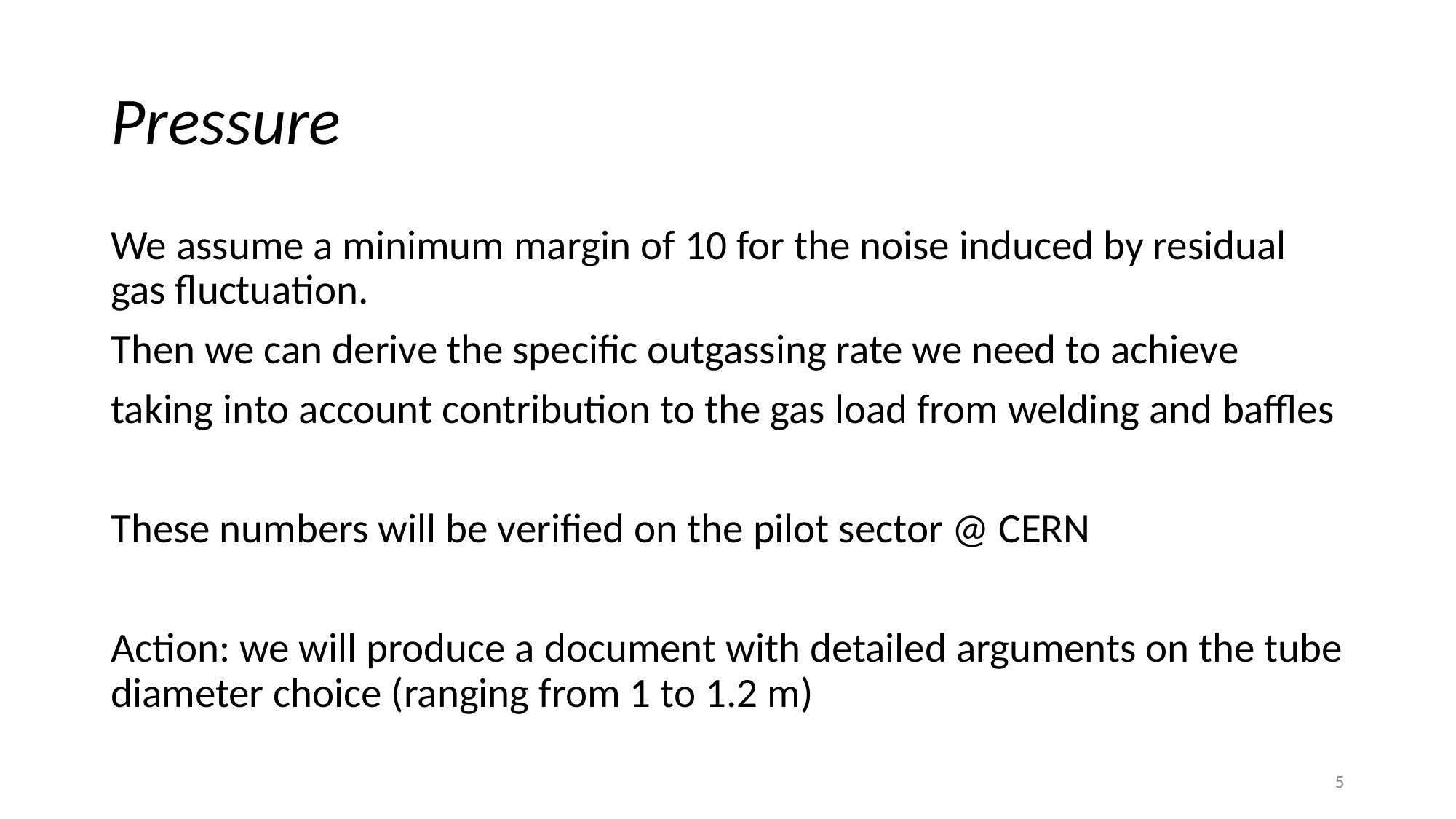

# Pressure
We assume a minimum margin of 10 for the noise induced by residual gas fluctuation.
Then we can derive the specific outgassing rate we need to achieve
taking into account contribution to the gas load from welding and baffles

These numbers will be verified on the pilot sector @ CERN

Action: we will produce a document with detailed arguments on the tube diameter choice (ranging from 1 to 1.2 m)

5